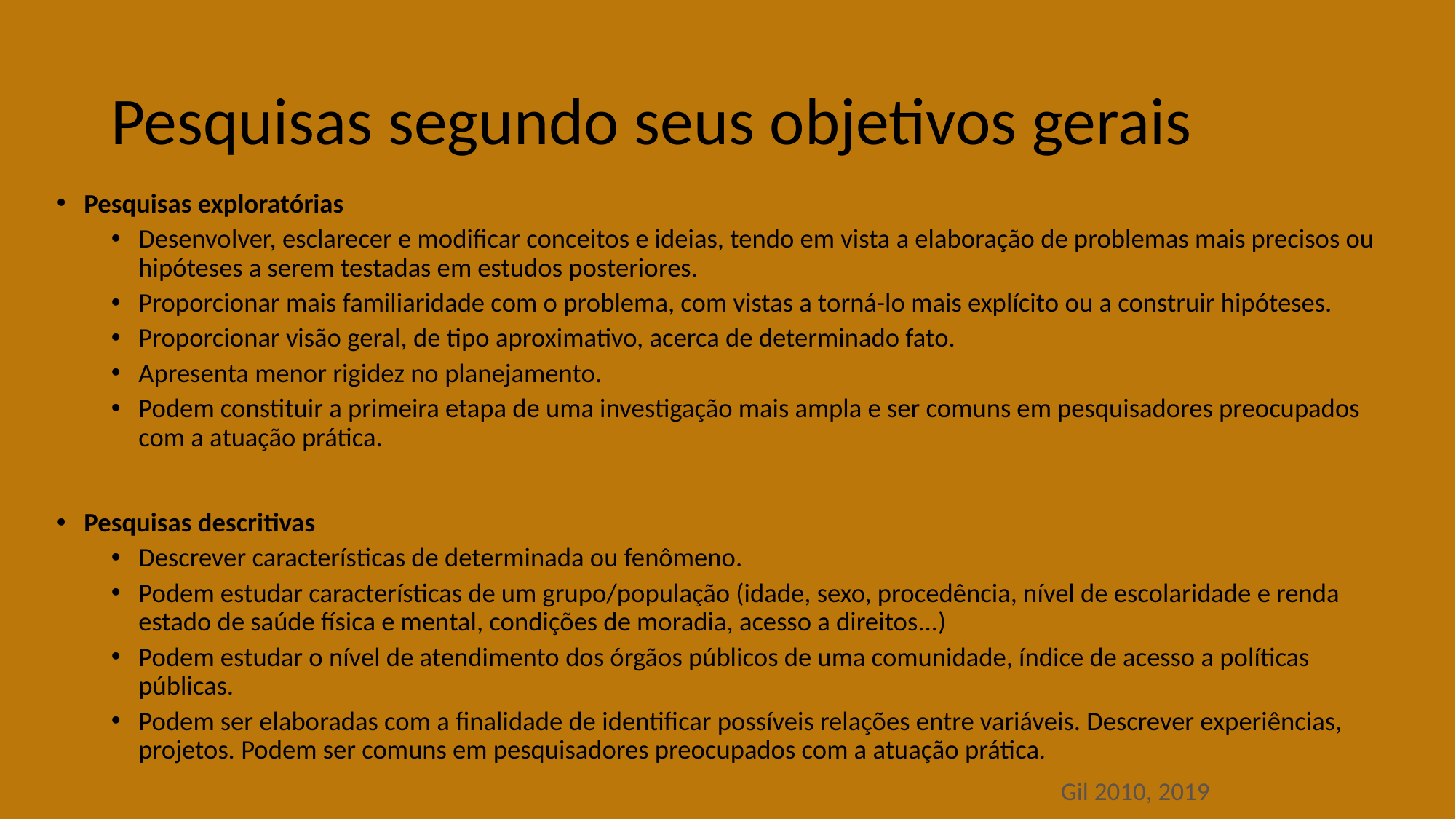

# Pesquisas segundo seus objetivos gerais
Pesquisas exploratórias
Desenvolver, esclarecer e modificar conceitos e ideias, tendo em vista a elaboração de problemas mais precisos ou hipóteses a serem testadas em estudos posteriores.
Proporcionar mais familiaridade com o problema, com vistas a torná-lo mais explícito ou a construir hipóteses.
Proporcionar visão geral, de tipo aproximativo, acerca de determinado fato.
Apresenta menor rigidez no planejamento.
Podem constituir a primeira etapa de uma investigação mais ampla e ser comuns em pesquisadores preocupados com a atuação prática.

Pesquisas descritivas
Descrever características de determinada ou fenômeno.
Podem estudar características de um grupo/população (idade, sexo, procedência, nível de escolaridade e renda estado de saúde física e mental, condições de moradia, acesso a direitos...)
Podem estudar o nível de atendimento dos órgãos públicos de uma comunidade, índice de acesso a políticas públicas.
Podem ser elaboradas com a finalidade de identificar possíveis relações entre variáveis. Descrever experiências, projetos. Podem ser comuns em pesquisadores preocupados com a atuação prática.

Gil 2010, 2019